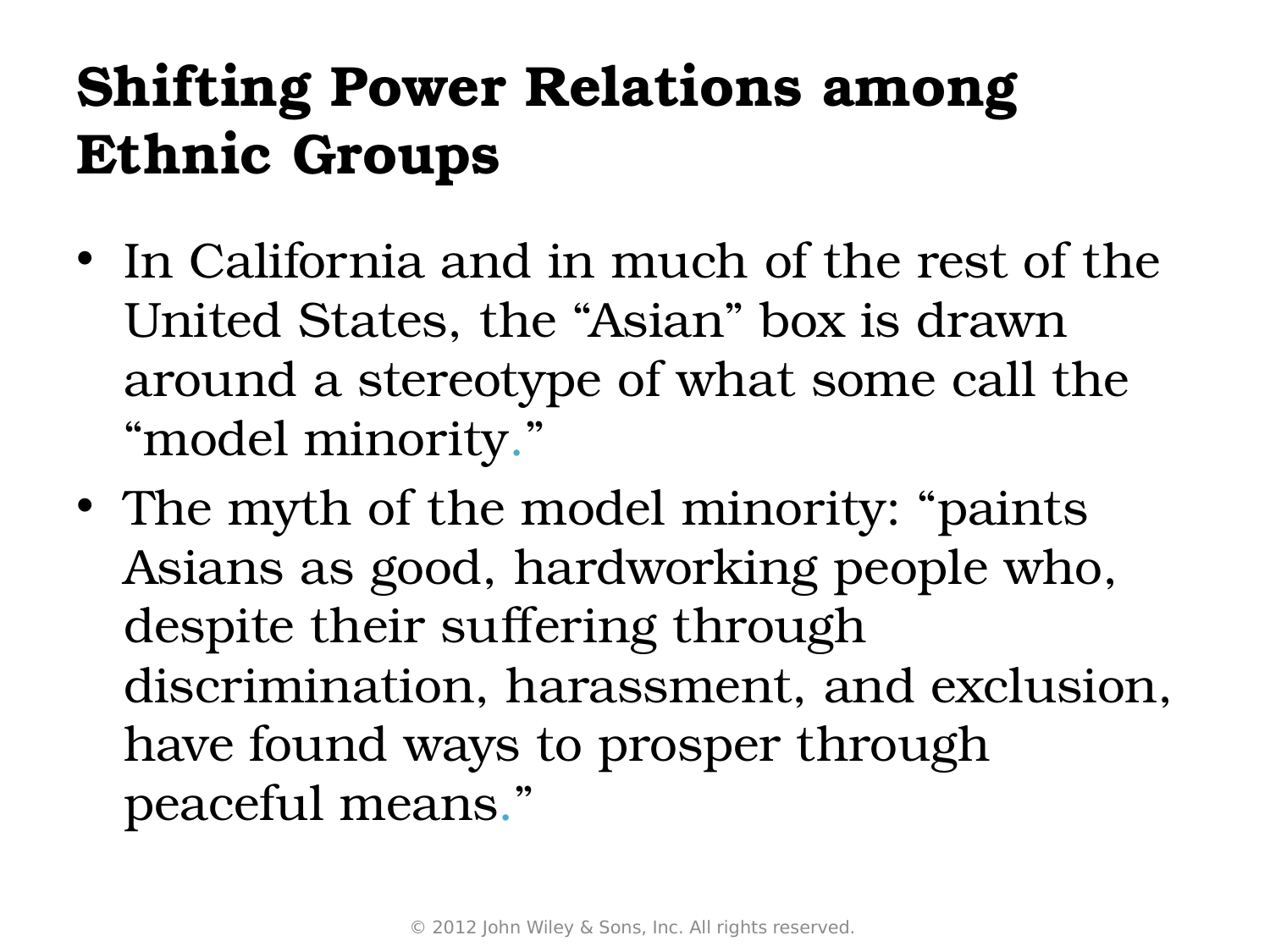

# Shifting Power Relations among Ethnic Groups
In California and in much of the rest of the United States, the “Asian” box is drawn around a stereotype of what some call the “model minority.”
The myth of the model minority: “paints Asians as good, hardworking people who, despite their suffering through discrimination, harassment, and exclusion, have found ways to prosper through peaceful means.”

© 2012 John Wiley & Sons, Inc. All rights reserved.